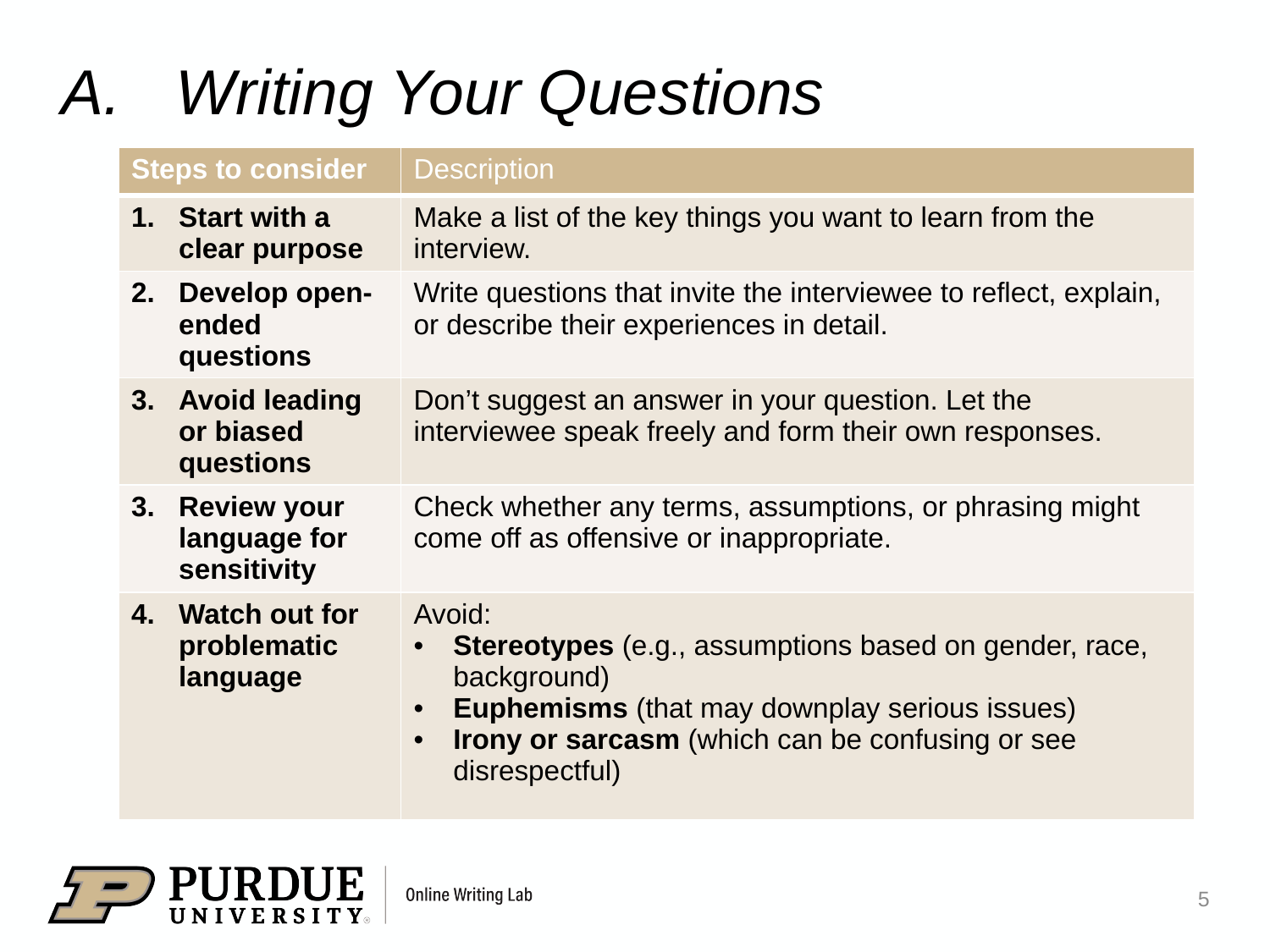

# Writing Your Questions
| Steps to consider | Description |
| --- | --- |
| Start with a clear purpose | Make a list of the key things you want to learn from the interview. |
| Develop open-ended questions | Write questions that invite the interviewee to reflect, explain, or describe their experiences in detail. |
| Avoid leading or biased questions | Don’t suggest an answer in your question. Let the interviewee speak freely and form their own responses. |
| Review your language for sensitivity | Check whether any terms, assumptions, or phrasing might come off as offensive or inappropriate. |
| Watch out for problematic language | Avoid: Stereotypes (e.g., assumptions based on gender, race, background) Euphemisms (that may downplay serious issues) Irony or sarcasm (which can be confusing or see disrespectful) |
5